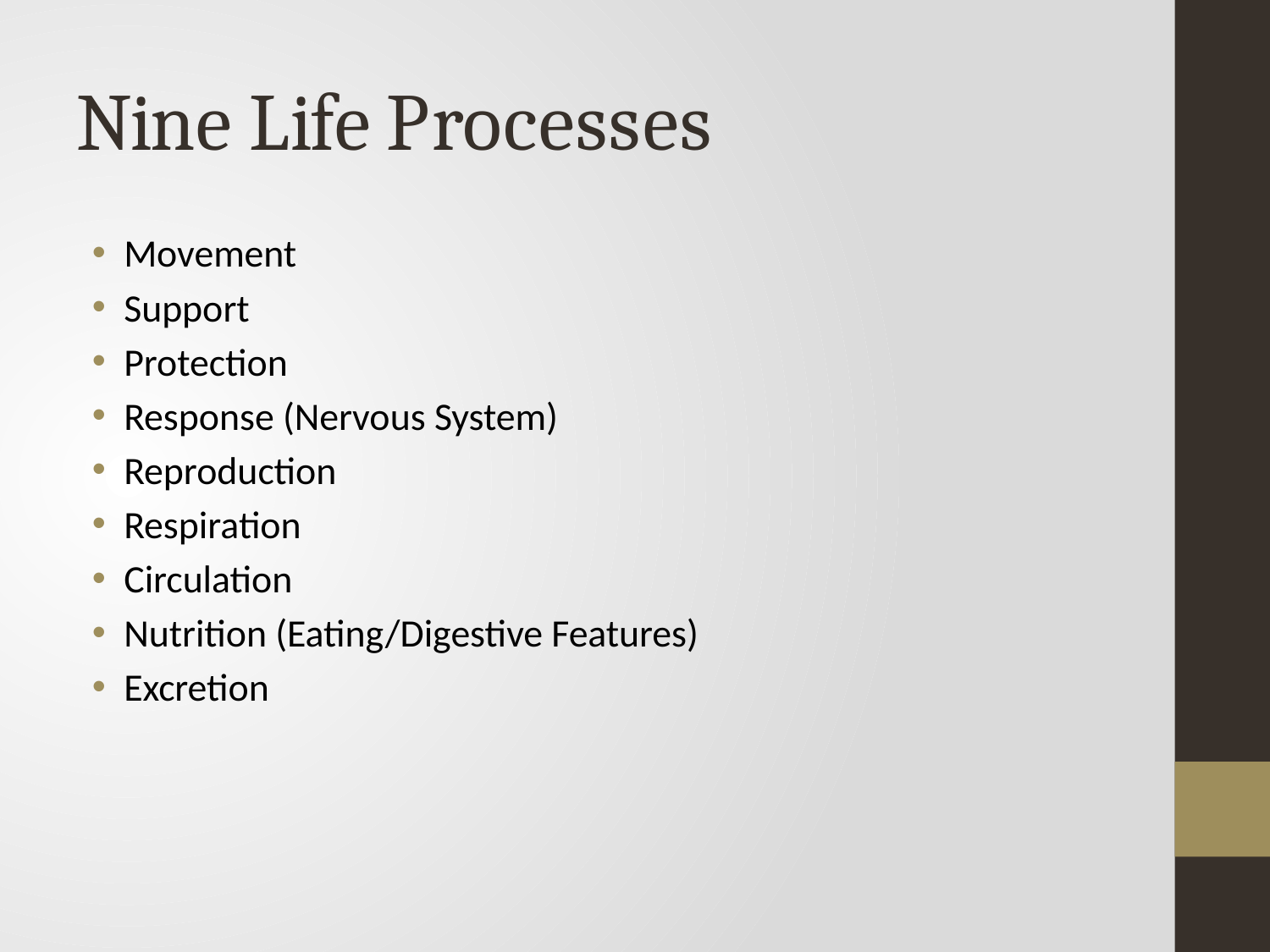

# Nine Life Processes
Movement
Support
Protection
Response (Nervous System)
Reproduction
Respiration
Circulation
Nutrition (Eating/Digestive Features)
Excretion